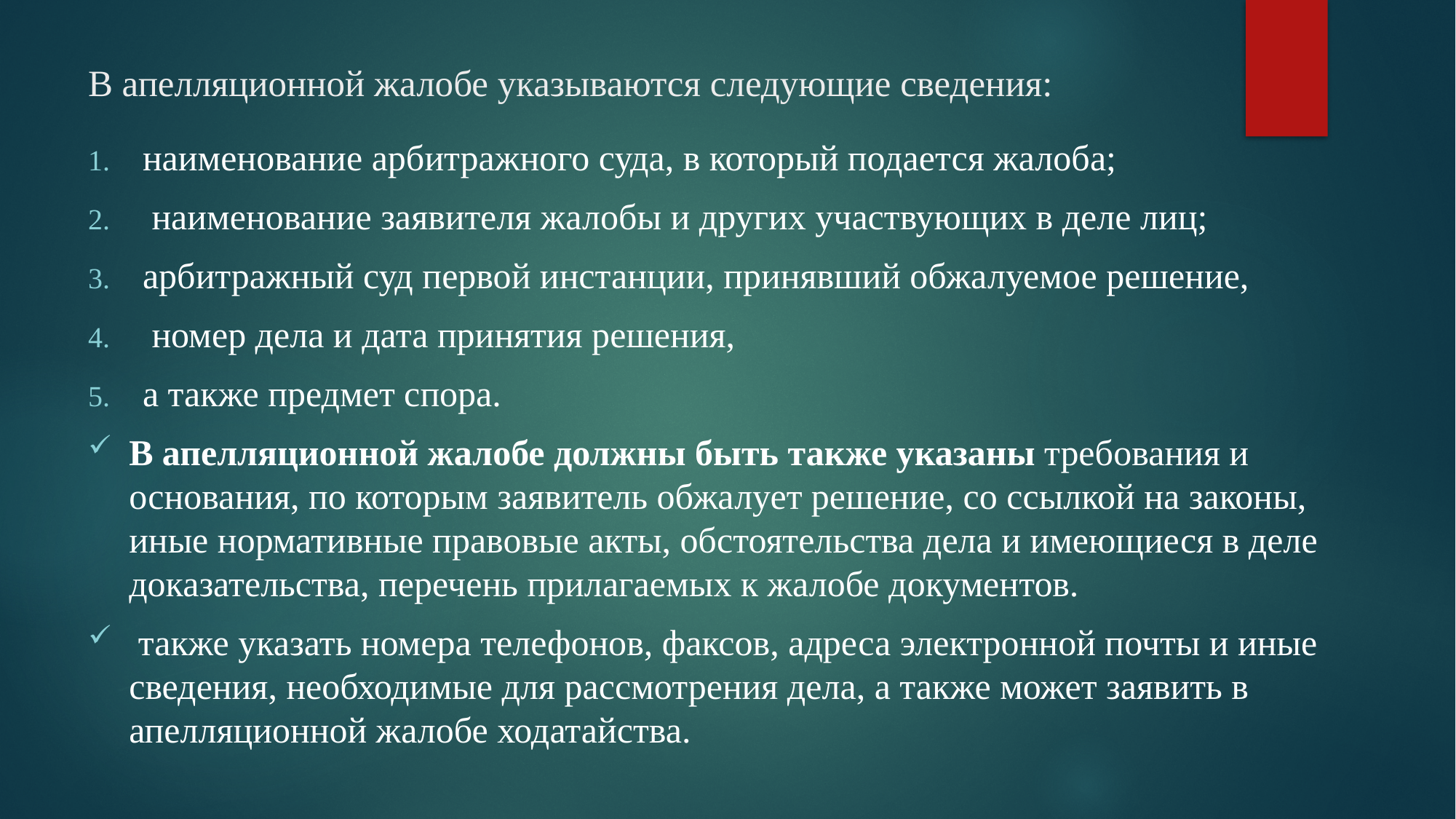

# В апелляционной жалобе указываются следующие сведения:
наименование арбитражного суда, в который подается жалоба;
 наименование заявителя жалобы и других участвующих в деле лиц;
арбитражный суд первой инстанции, принявший обжалуемое решение,
 номер дела и дата принятия решения,
а также предмет спора.
В апелляционной жалобе должны быть также указаны требования и основания, по которым заявитель обжалует решение, со ссылкой на законы, иные нормативные правовые акты, обстоятельства дела и имеющиеся в деле доказательства, перечень прилагаемых к жалобе документов.
 также указать номера телефонов, факсов, адреса электронной почты и иные сведения, необходимые для рассмотрения дела, а также может заявить в апелляционной жалобе ходатайства.